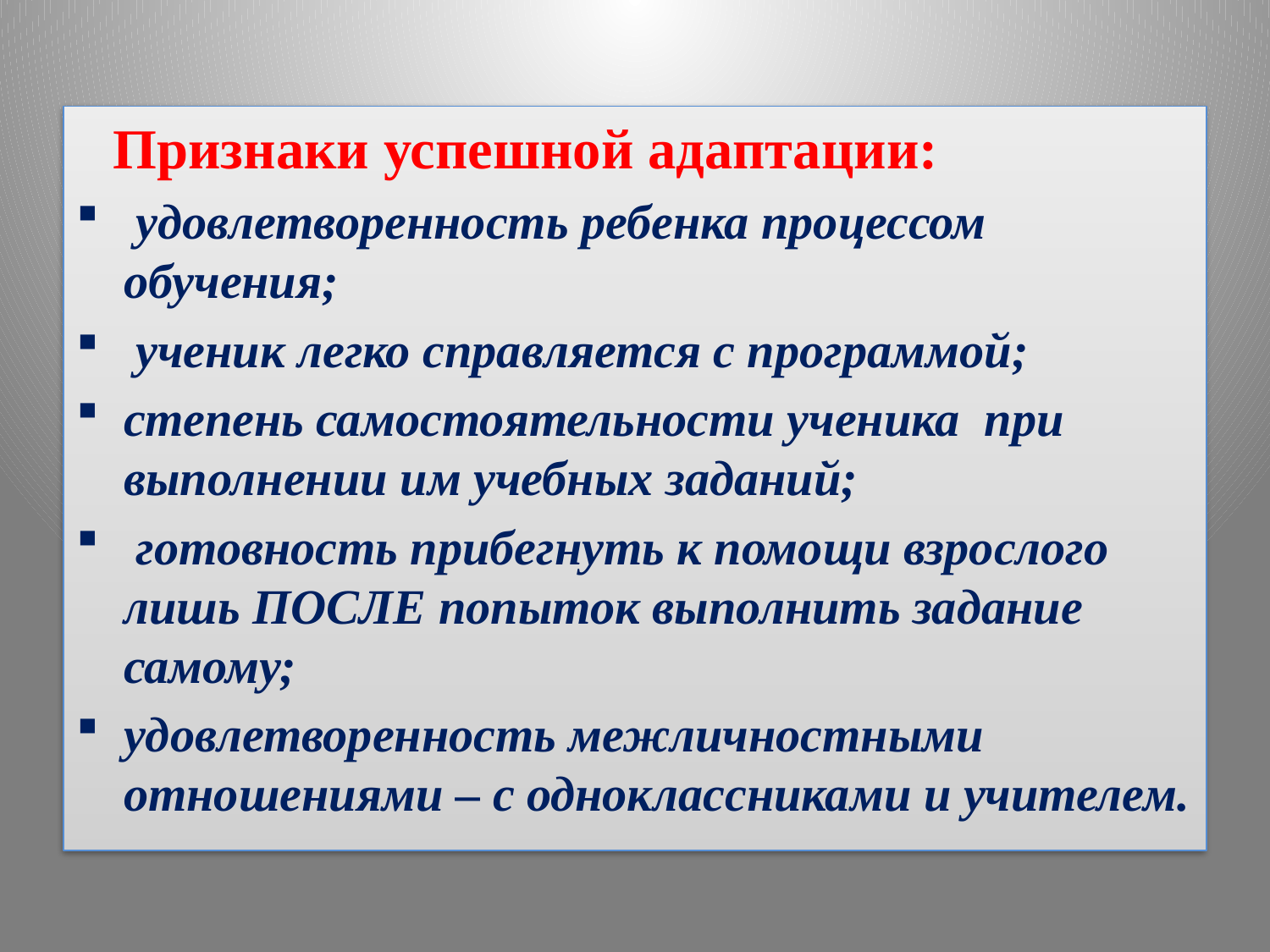

#
   Признаки успешной адаптации:
 удовлетворенность ребенка процессом обучения;
 ученик легко справляется с программой;
степень самостоятельности ученика  при выполнении им учебных заданий;
 готовность прибегнуть к помощи взрослого лишь ПОСЛЕ попыток выполнить задание самому;
удовлетворенность межличностными отношениями – с одноклассниками и учителем.